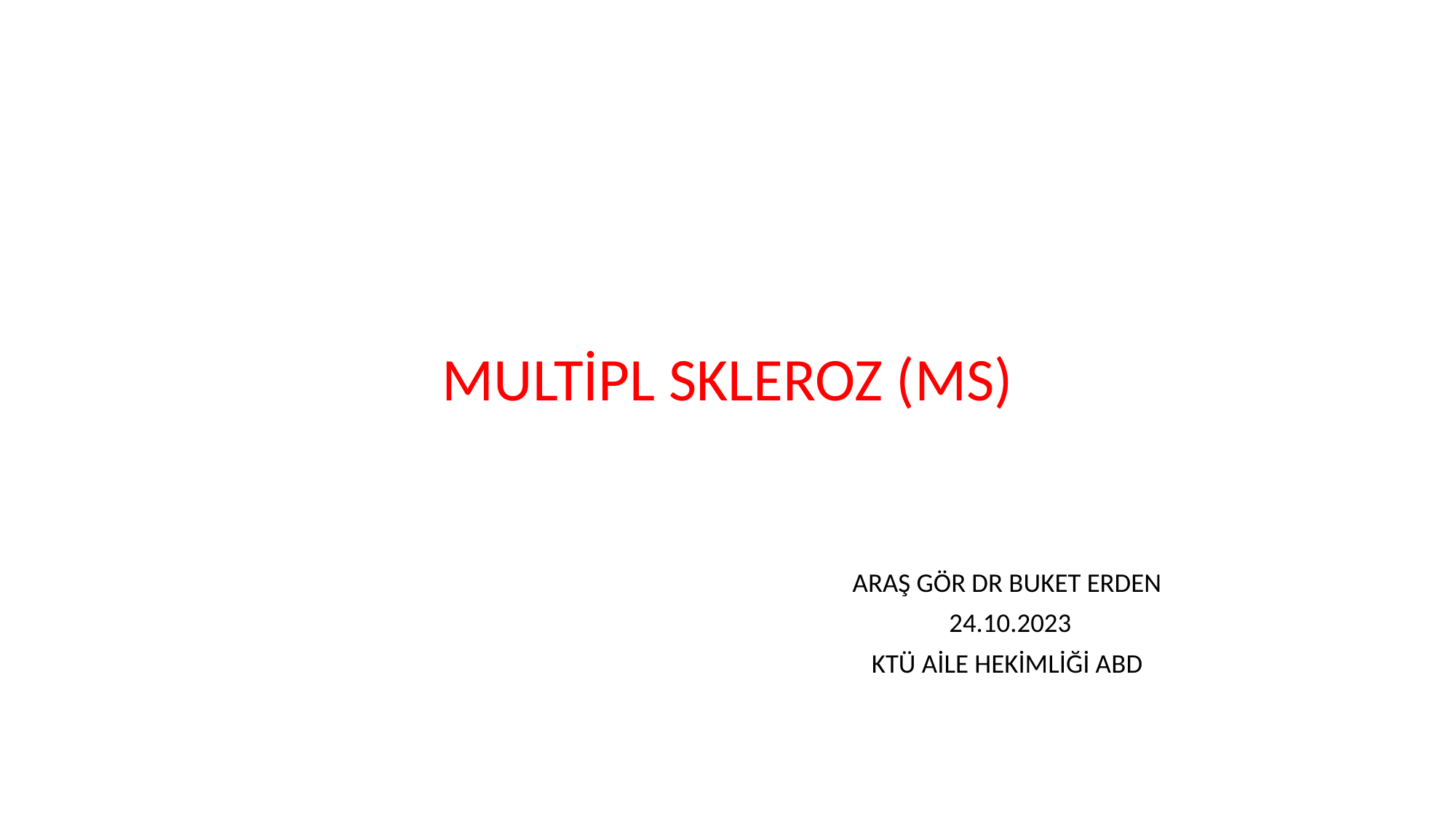

# MULTİPL SKLEROZ (MS)
ARAŞ GÖR DR BUKET ERDEN
24.10.2023
KTÜ AİLE HEKİMLİĞİ ABD